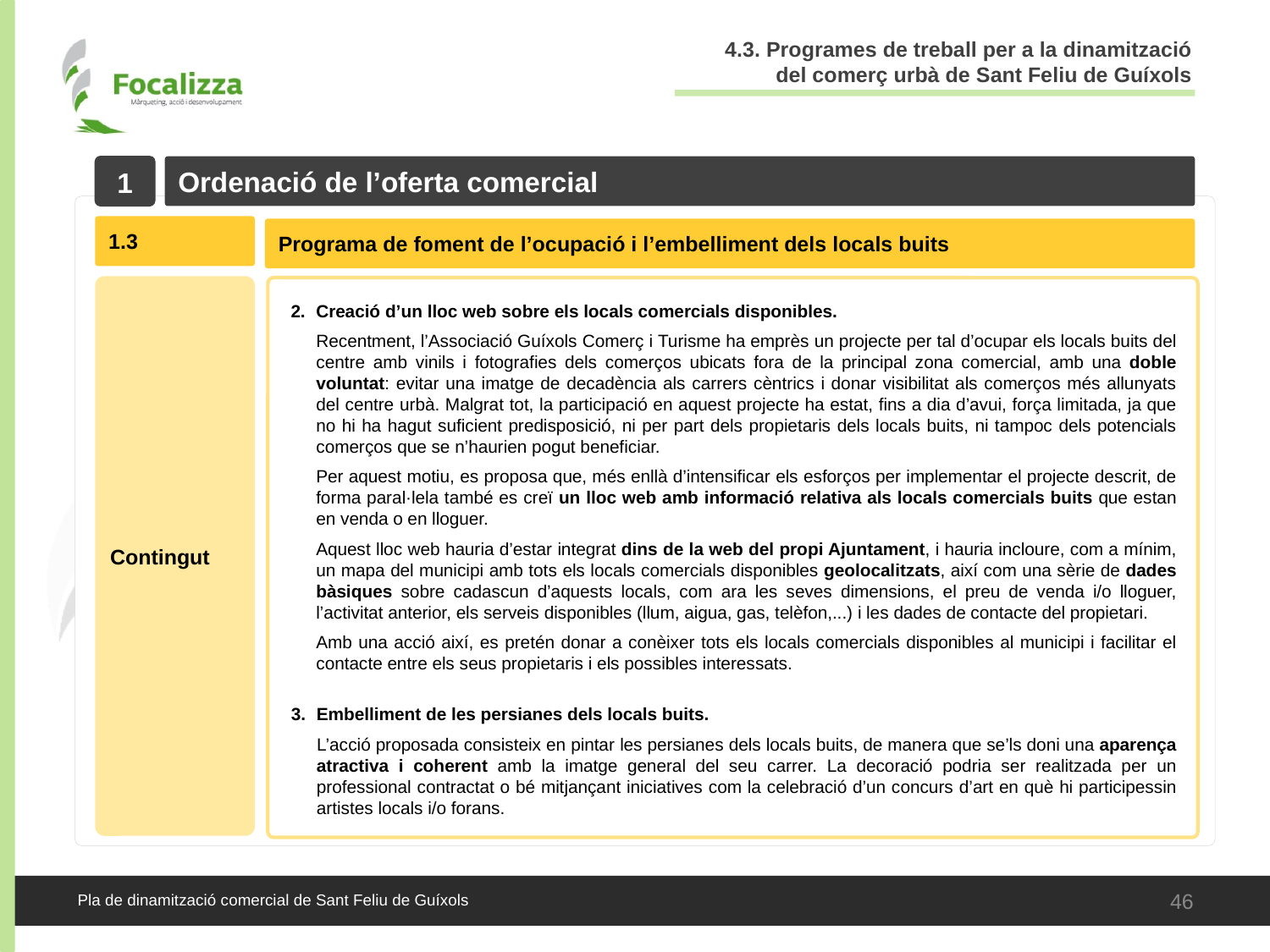

4.3. Programes de treball per a la dinamització del comerç urbà de Sant Feliu de Guíxols

1
Ordenació de l’oferta comercial

1.3
Programa de foment de l’ocupació i l’embelliment dels locals buits
Contingut

Creació d’un lloc web sobre els locals comercials disponibles.
Recentment, l’Associació Guíxols Comerç i Turisme ha emprès un projecte per tal d’ocupar els locals buits del centre amb vinils i fotografies dels comerços ubicats fora de la principal zona comercial, amb una doble voluntat: evitar una imatge de decadència als carrers cèntrics i donar visibilitat als comerços més allunyats del centre urbà. Malgrat tot, la participació en aquest projecte ha estat, fins a dia d’avui, força limitada, ja que no hi ha hagut suficient predisposició, ni per part dels propietaris dels locals buits, ni tampoc dels potencials comerços que se n’haurien pogut beneficiar.
Per aquest motiu, es proposa que, més enllà d’intensificar els esforços per implementar el projecte descrit, de forma paral·lela també es creï un lloc web amb informació relativa als locals comercials buits que estan en venda o en lloguer.
Aquest lloc web hauria d’estar integrat dins de la web del propi Ajuntament, i hauria incloure, com a mínim, un mapa del municipi amb tots els locals comercials disponibles geolocalitzats, així com una sèrie de dades bàsiques sobre cadascun d’aquests locals, com ara les seves dimensions, el preu de venda i/o lloguer, l’activitat anterior, els serveis disponibles (llum, aigua, gas, telèfon,...) i les dades de contacte del propietari.
Amb una acció així, es pretén donar a conèixer tots els locals comercials disponibles al municipi i facilitar el contacte entre els seus propietaris i els possibles interessats.
Embelliment de les persianes dels locals buits.
L’acció proposada consisteix en pintar les persianes dels locals buits, de manera que se’ls doni una aparença atractiva i coherent amb la imatge general del seu carrer. La decoració podria ser realitzada per un professional contractat o bé mitjançant iniciatives com la celebració d’un concurs d’art en què hi participessin artistes locals i/o forans.
46